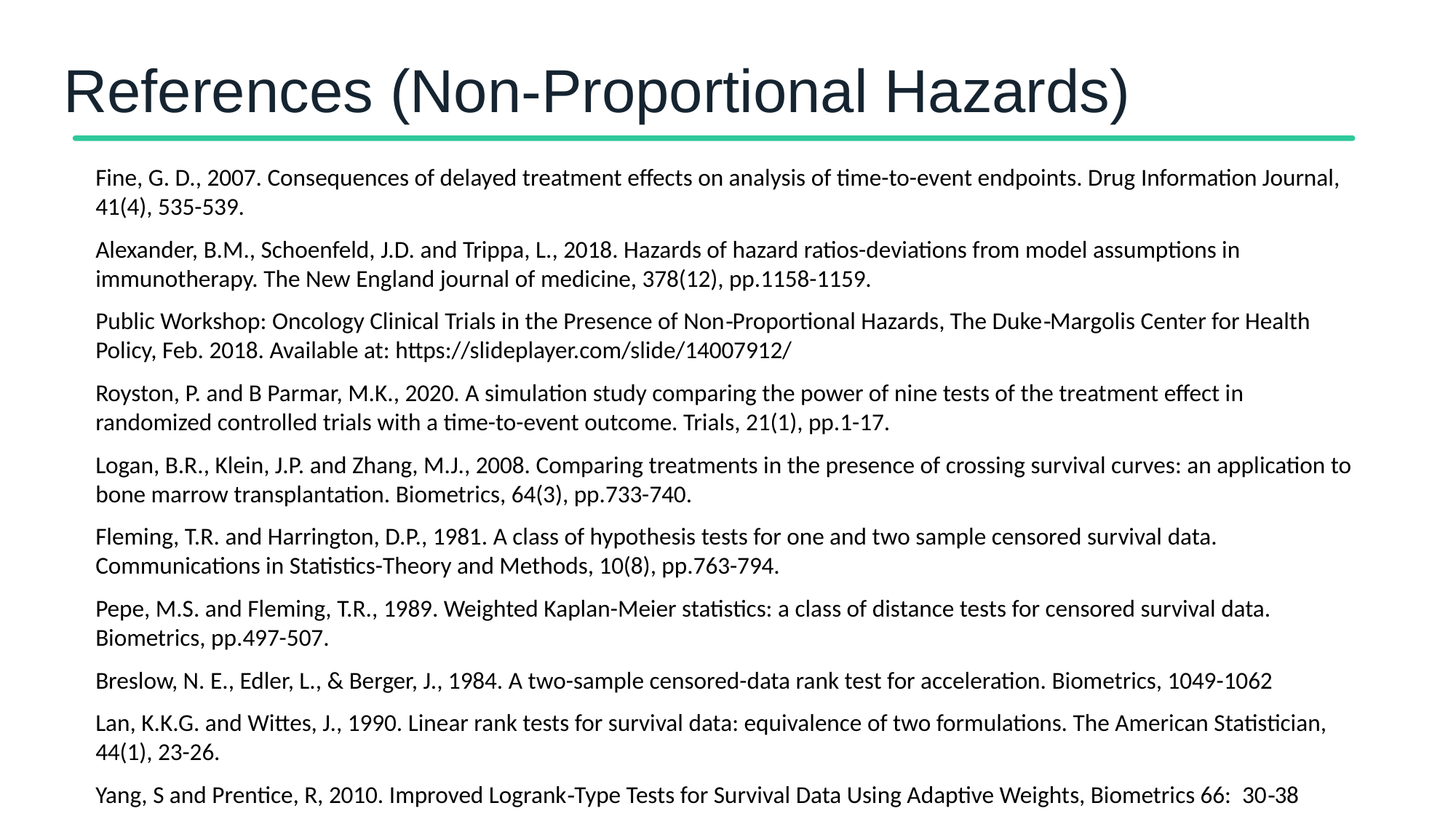

# References (Non-Proportional Hazards)
Fine, G. D., 2007. Consequences of delayed treatment effects on analysis of time-to-event endpoints. Drug Information Journal, 41(4), 535-539.
Alexander, B.M., Schoenfeld, J.D. and Trippa, L., 2018. Hazards of hazard ratios-deviations from model assumptions in immunotherapy. The New England journal of medicine, 378(12), pp.1158-1159.
Public Workshop: Oncology Clinical Trials in the Presence of Non‐Proportional Hazards, The Duke‐Margolis Center for Health Policy, Feb. 2018. Available at: https://slideplayer.com/slide/14007912/
Royston, P. and B Parmar, M.K., 2020. A simulation study comparing the power of nine tests of the treatment effect in randomized controlled trials with a time-to-event outcome. Trials, 21(1), pp.1-17.
Logan, B.R., Klein, J.P. and Zhang, M.J., 2008. Comparing treatments in the presence of crossing survival curves: an application to bone marrow transplantation. Biometrics, 64(3), pp.733-740.
Fleming, T.R. and Harrington, D.P., 1981. A class of hypothesis tests for one and two sample censored survival data. Communications in Statistics-Theory and Methods, 10(8), pp.763-794.
Pepe, M.S. and Fleming, T.R., 1989. Weighted Kaplan-Meier statistics: a class of distance tests for censored survival data. Biometrics, pp.497-507.
Breslow, N. E., Edler, L., & Berger, J., 1984. A two-sample censored-data rank test for acceleration. Biometrics, 1049-1062
Lan, K.K.G. and Wittes, J., 1990. Linear rank tests for survival data: equivalence of two formulations. The American Statistician, 44(1), 23-26.
Yang, S and Prentice, R, 2010. Improved Logrank‐Type Tests for Survival Data Using Adaptive Weights, Biometrics 66:  30‐38